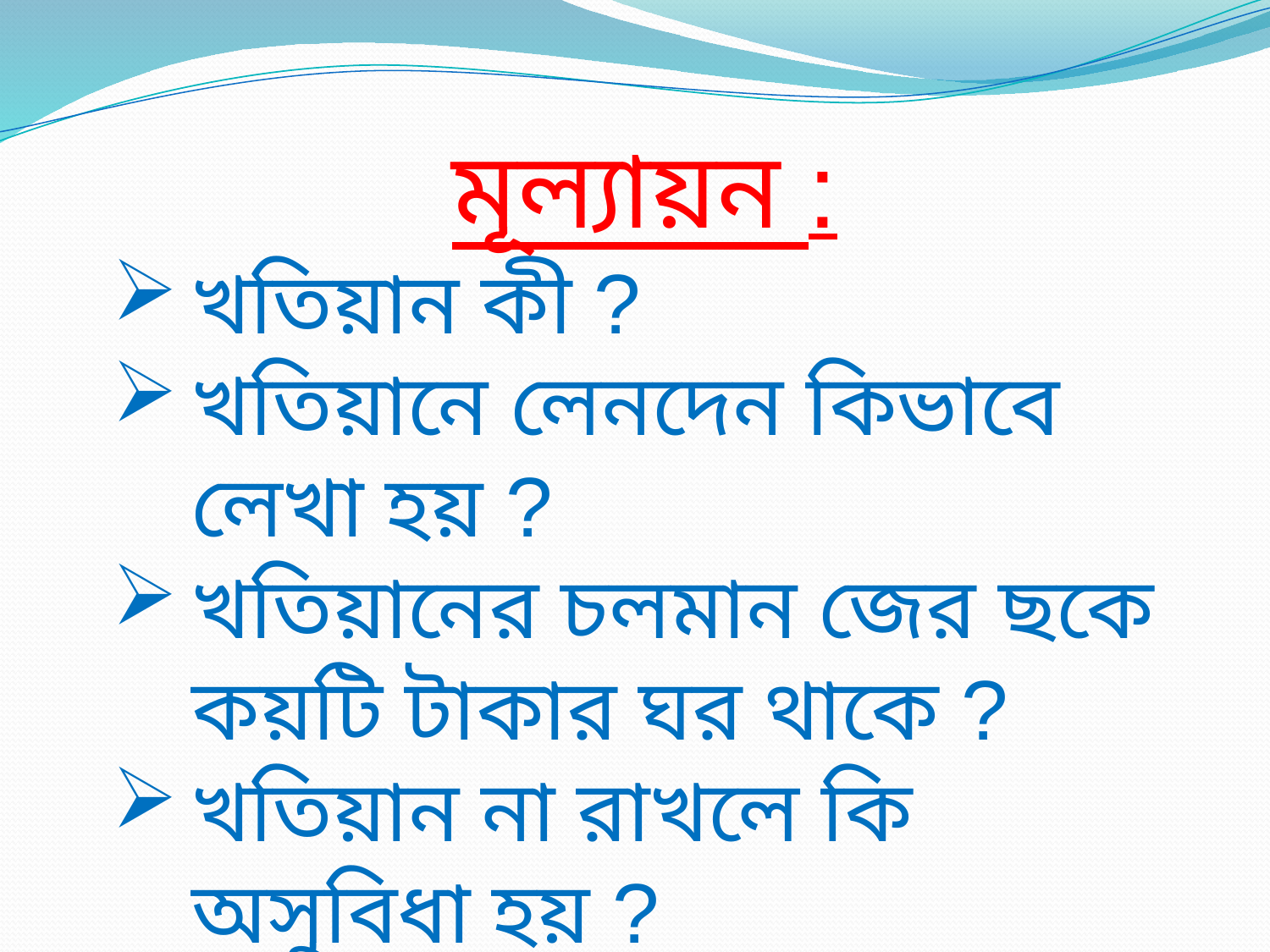

মূল্যায়ন :
খতিয়ান কী ?
খতিয়ানে লেনদেন কিভাবে লেখা হয় ?
খতিয়ানের চলমান জের ছকে কয়টি টাকার ঘর থাকে ?
খতিয়ান না রাখলে কি অসুবিধা হয় ?